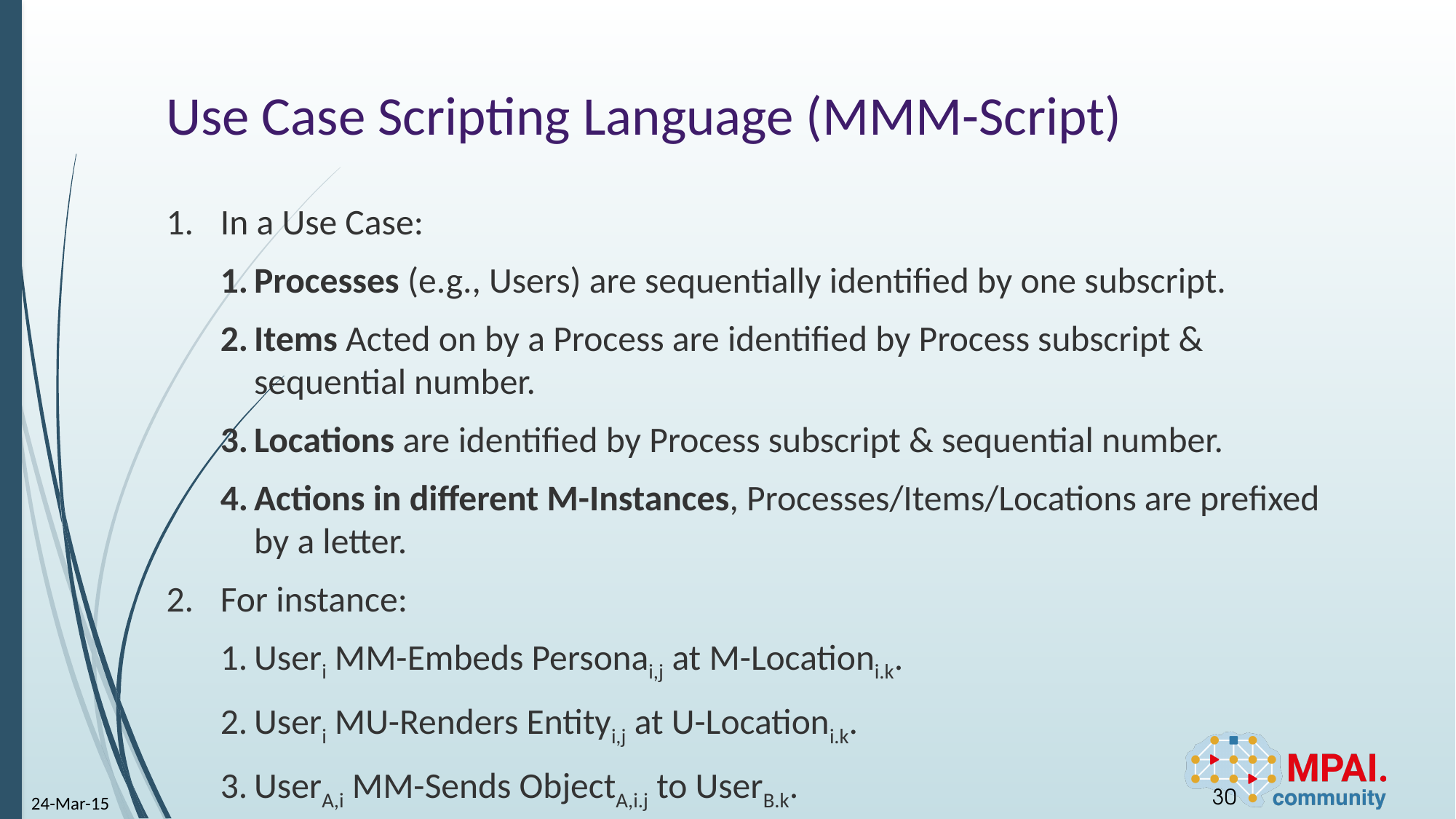

# Use Case Scripting Language (MMM-Script)
In a Use Case:
Processes (e.g., Users) are sequentially identified by one subscript.
Items Acted on by a Process are identified by Process subscript & sequential number.
Locations are identified by Process subscript & sequential number.
Actions in different M-Instances, Processes/Items/Locations are prefixed by a letter.
For instance:
Useri MM-Embeds Personai,j at M-Locationi.k.
Useri MU-Renders Entityi,j at U-Locationi.k.
UserA,i MM-Sends ObjectA,i.j to UserB.k.
30
24-Mar-15